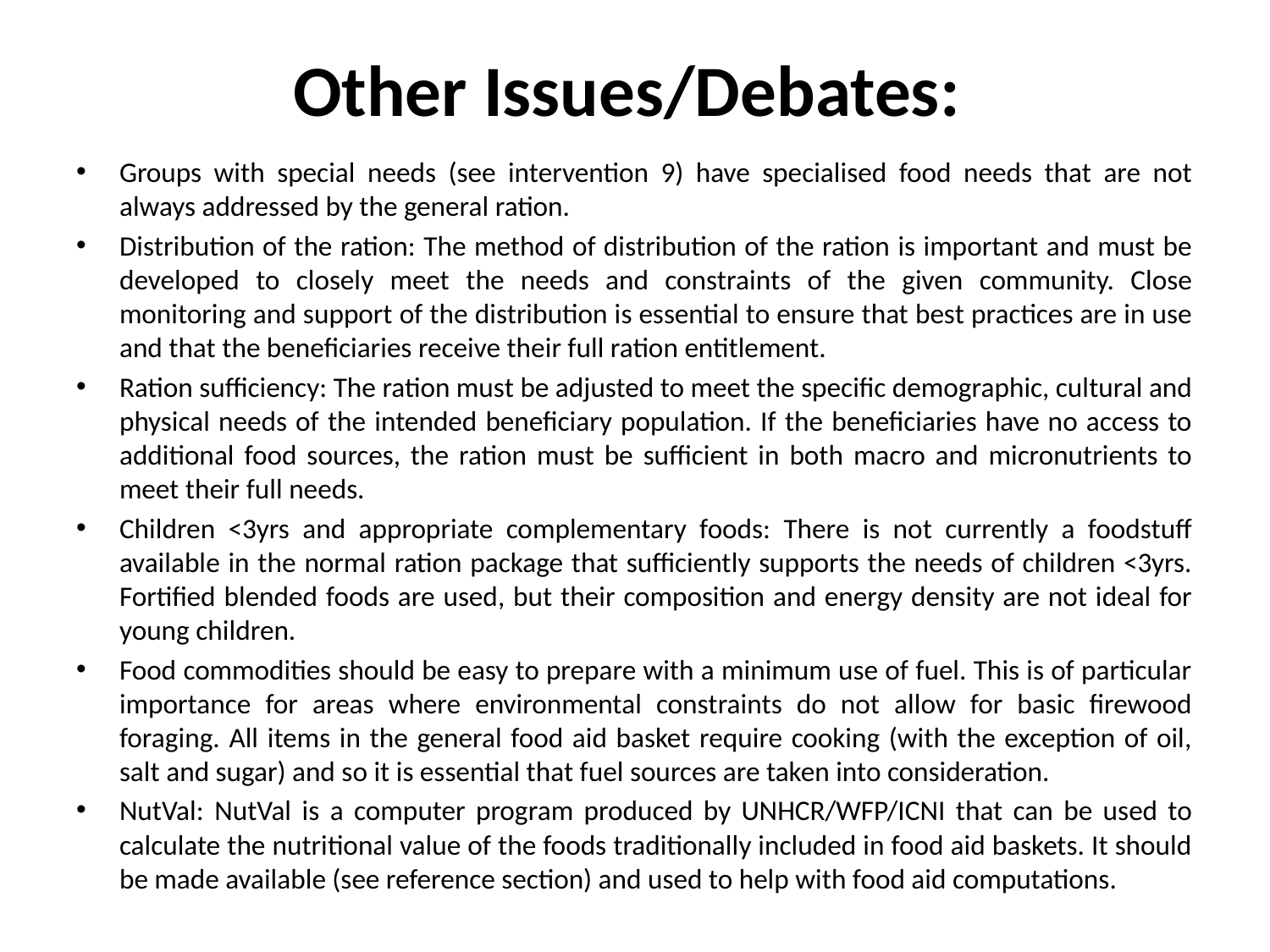

# Other Issues/Debates:
Groups with special needs (see intervention 9) have specialised food needs that are not always addressed by the general ration.
Distribution of the ration: The method of distribution of the ration is important and must be developed to closely meet the needs and constraints of the given community. Close monitoring and support of the distribution is essential to ensure that best practices are in use and that the beneficiaries receive their full ration entitlement.
Ration sufficiency: The ration must be adjusted to meet the specific demographic, cultural and physical needs of the intended beneficiary population. If the beneficiaries have no access to additional food sources, the ration must be sufficient in both macro and micronutrients to meet their full needs.
Children <3yrs and appropriate complementary foods: There is not currently a foodstuff available in the normal ration package that sufficiently supports the needs of children <3yrs. Fortified blended foods are used, but their composition and energy density are not ideal for young children.
Food commodities should be easy to prepare with a minimum use of fuel. This is of particular importance for areas where environmental constraints do not allow for basic firewood foraging. All items in the general food aid basket require cooking (with the exception of oil, salt and sugar) and so it is essential that fuel sources are taken into consideration.
NutVal: NutVal is a computer program produced by UNHCR/WFP/ICNI that can be used to calculate the nutritional value of the foods traditionally included in food aid baskets. It should be made available (see reference section) and used to help with food aid computations.